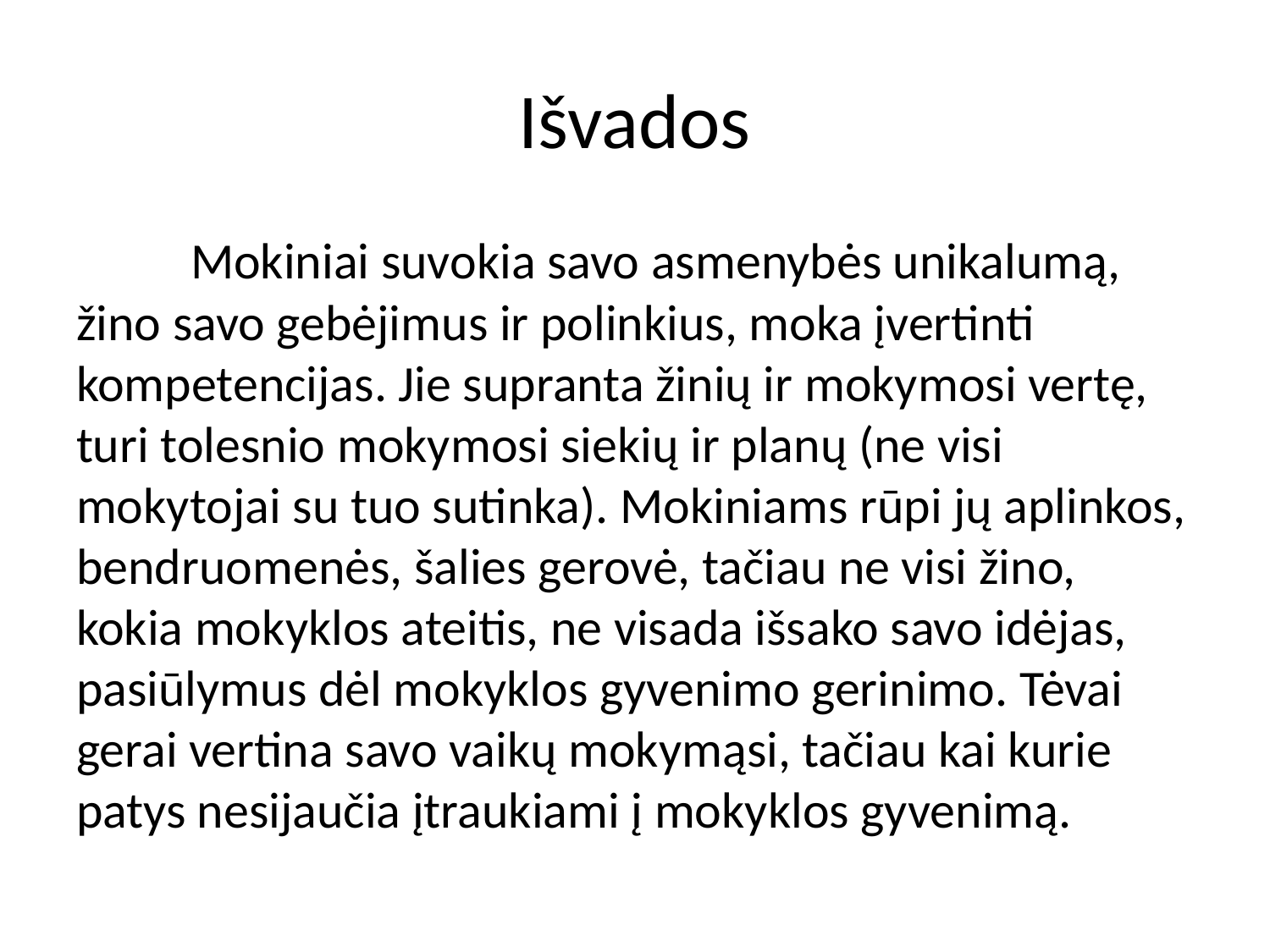

# Išvados
	Mokiniai suvokia savo asmenybės unikalumą, žino savo gebėjimus ir polinkius, moka įvertinti kompetencijas. Jie supranta žinių ir mokymosi vertę, turi tolesnio mokymosi siekių ir planų (ne visi mokytojai su tuo sutinka). Mokiniams rūpi jų aplinkos, bendruomenės, šalies gerovė, tačiau ne visi žino, kokia mokyklos ateitis, ne visada išsako savo idėjas, pasiūlymus dėl mokyklos gyvenimo gerinimo. Tėvai gerai vertina savo vaikų mokymąsi, tačiau kai kurie patys nesijaučia įtraukiami į mokyklos gyvenimą.